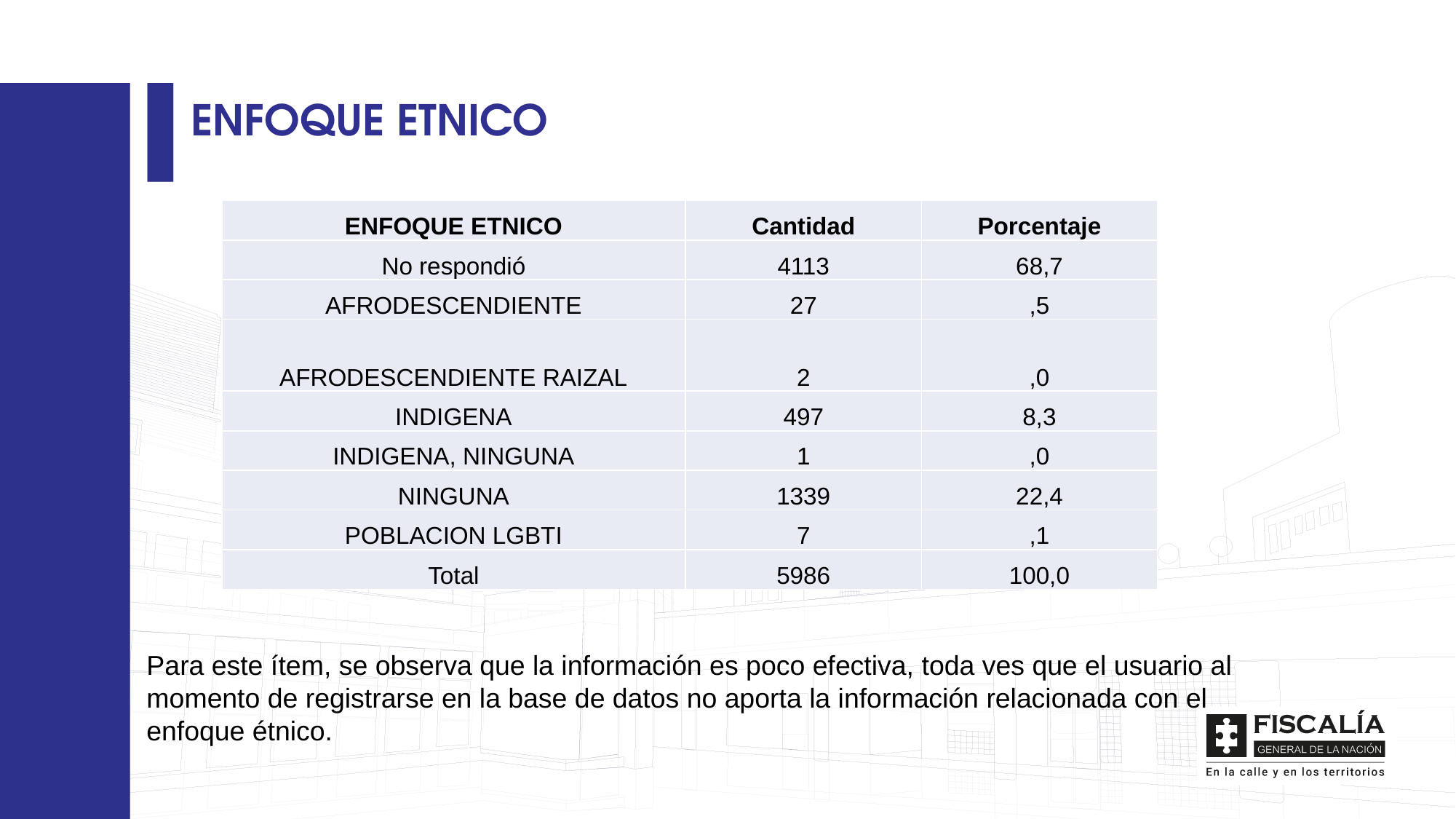

ENFOQUE ETNICO
| ENFOQUE ETNICO | Cantidad | Porcentaje |
| --- | --- | --- |
| No respondió | 4113 | 68,7 |
| AFRODESCENDIENTE | 27 | ,5 |
| AFRODESCENDIENTE RAIZAL | 2 | ,0 |
| INDIGENA | 497 | 8,3 |
| INDIGENA, NINGUNA | 1 | ,0 |
| NINGUNA | 1339 | 22,4 |
| POBLACION LGBTI | 7 | ,1 |
| Total | 5986 | 100,0 |
Para este ítem, se observa que la información es poco efectiva, toda ves que el usuario al momento de registrarse en la base de datos no aporta la información relacionada con el enfoque étnico.